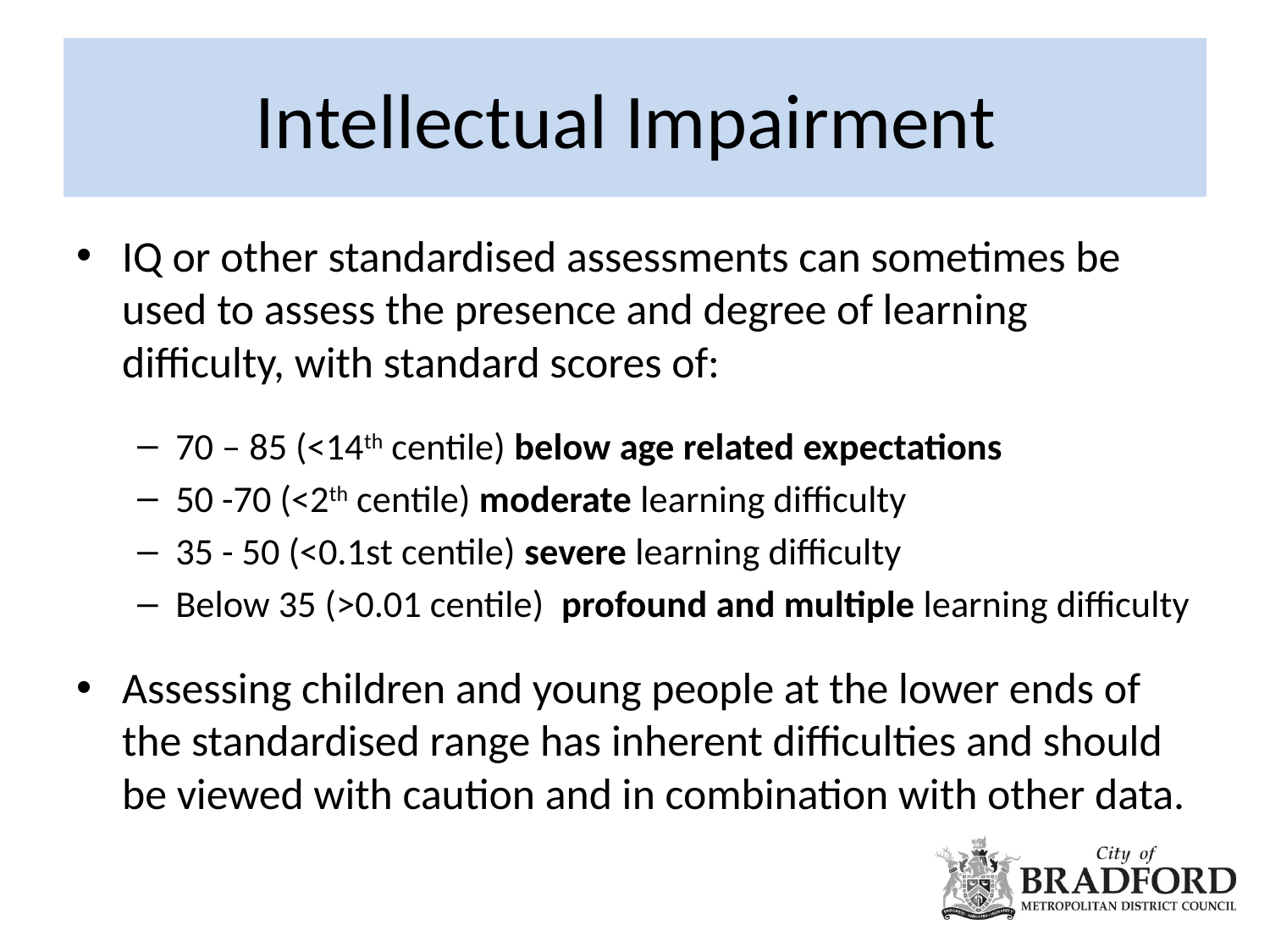

# Intellectual Impairment
IQ or other standardised assessments can sometimes be used to assess the presence and degree of learning difficulty, with standard scores of:

70 – 85 (<14th centile) below age related expectations
50 -70 (<2th centile) moderate learning difficulty
35 - 50 (<0.1st centile) severe learning difficulty
Below 35 (>0.01 centile)  profound and multiple learning difficulty

Assessing children and young people at the lower ends of the standardised range has inherent difficulties and should be viewed with caution and in combination with other data.